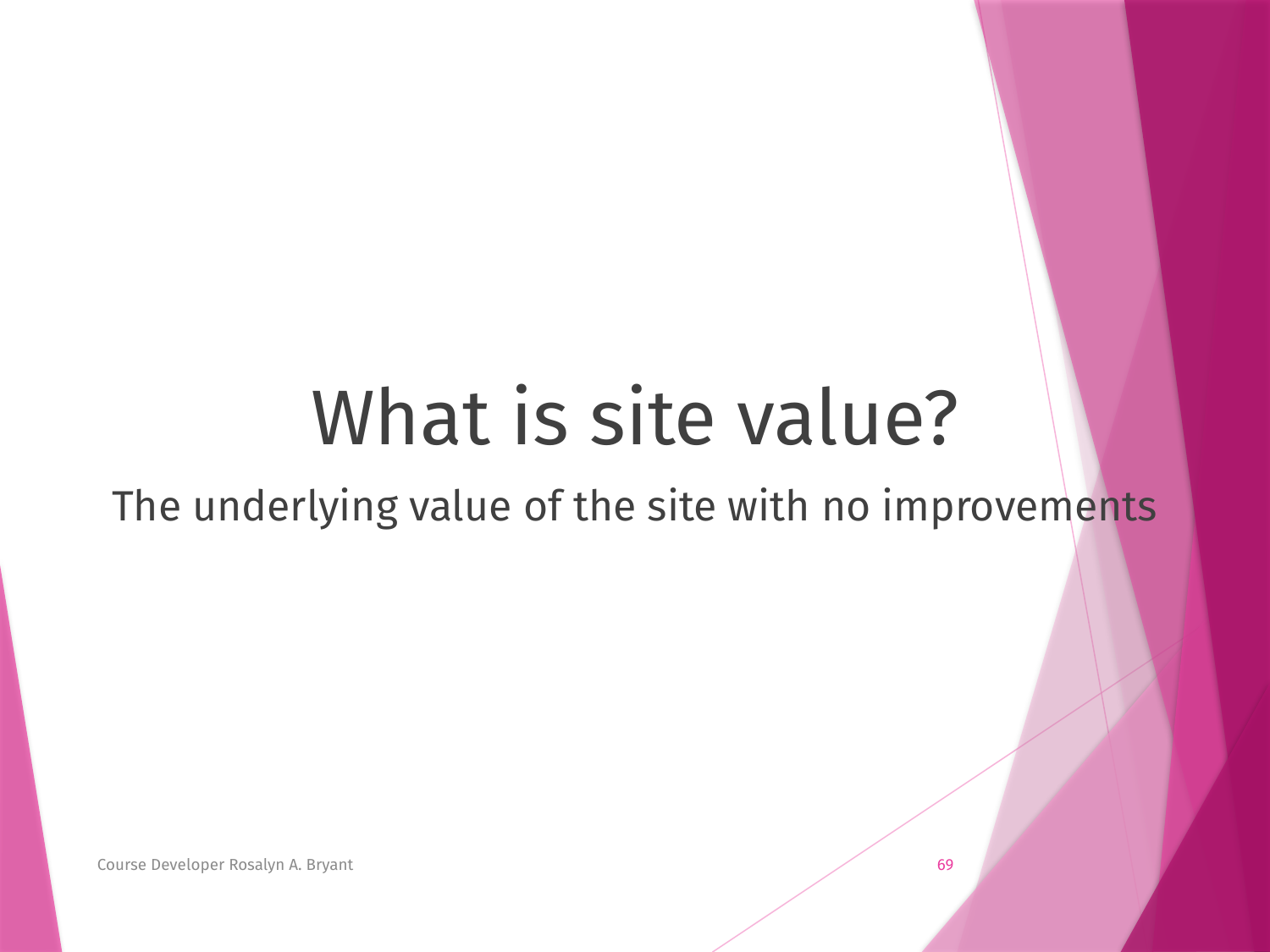

What is site value?
The underlying value of the site with no improvements

Course Developer Rosalyn A. Bryant
69